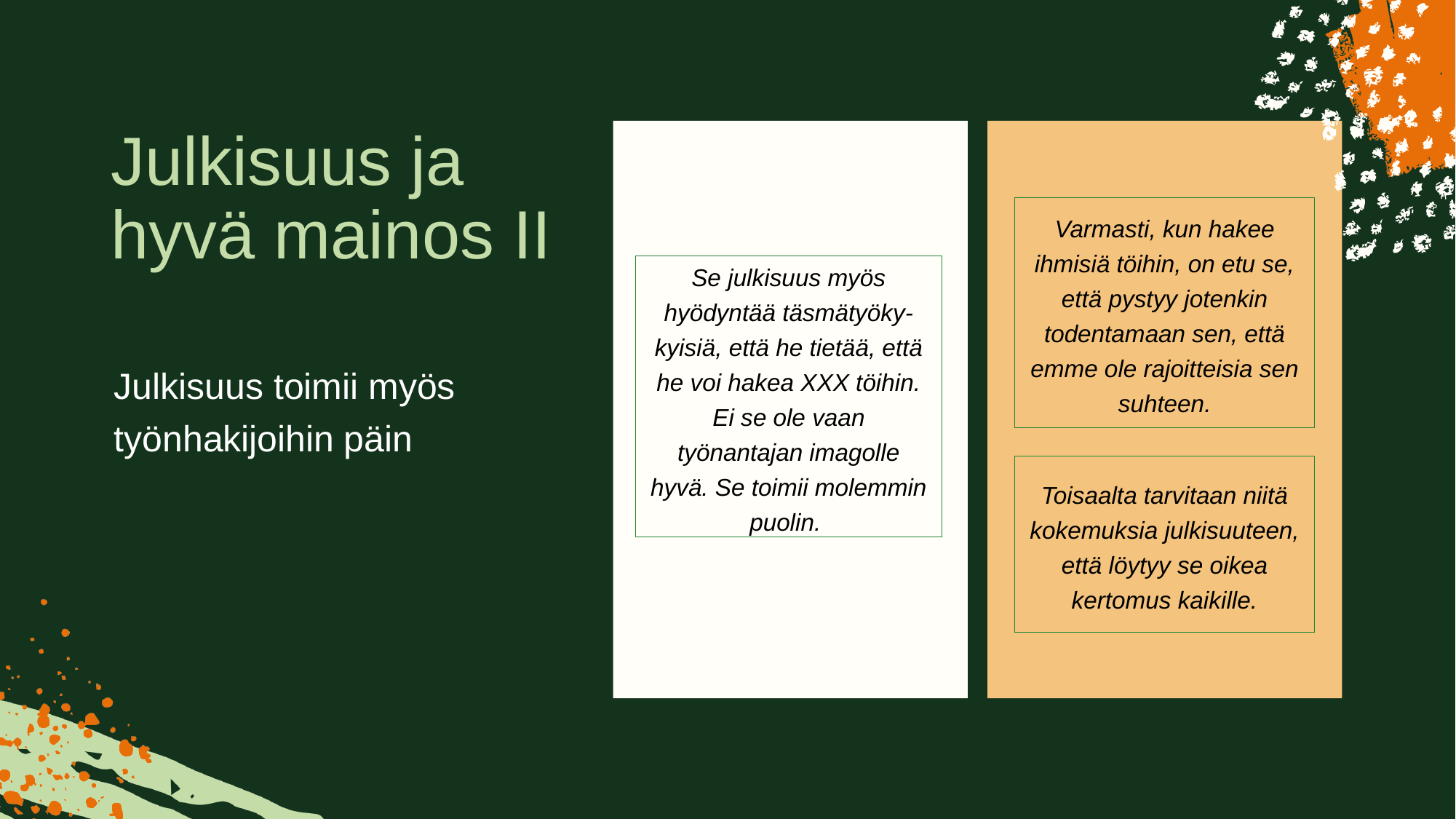

# Julkisuus ja hyvä mainos II
Varmasti, kun hakee ihmisiä töihin, on etu se, että pystyy jotenkin todentamaan sen, että emme ole rajoitteisia sen suhteen.
Se julkisuus myös hyödyntää täsmätyöky-kyisiä, että he tietää, että he voi hakea XXX töihin. Ei se ole vaan työnantajan imagolle hyvä. Se toimii molemmin puolin.
Julkisuus toimii myös työnhakijoihin päin

Toisaalta tarvitaan niitä kokemuksia julkisuuteen, että löytyy se oikea kertomus kaikille.